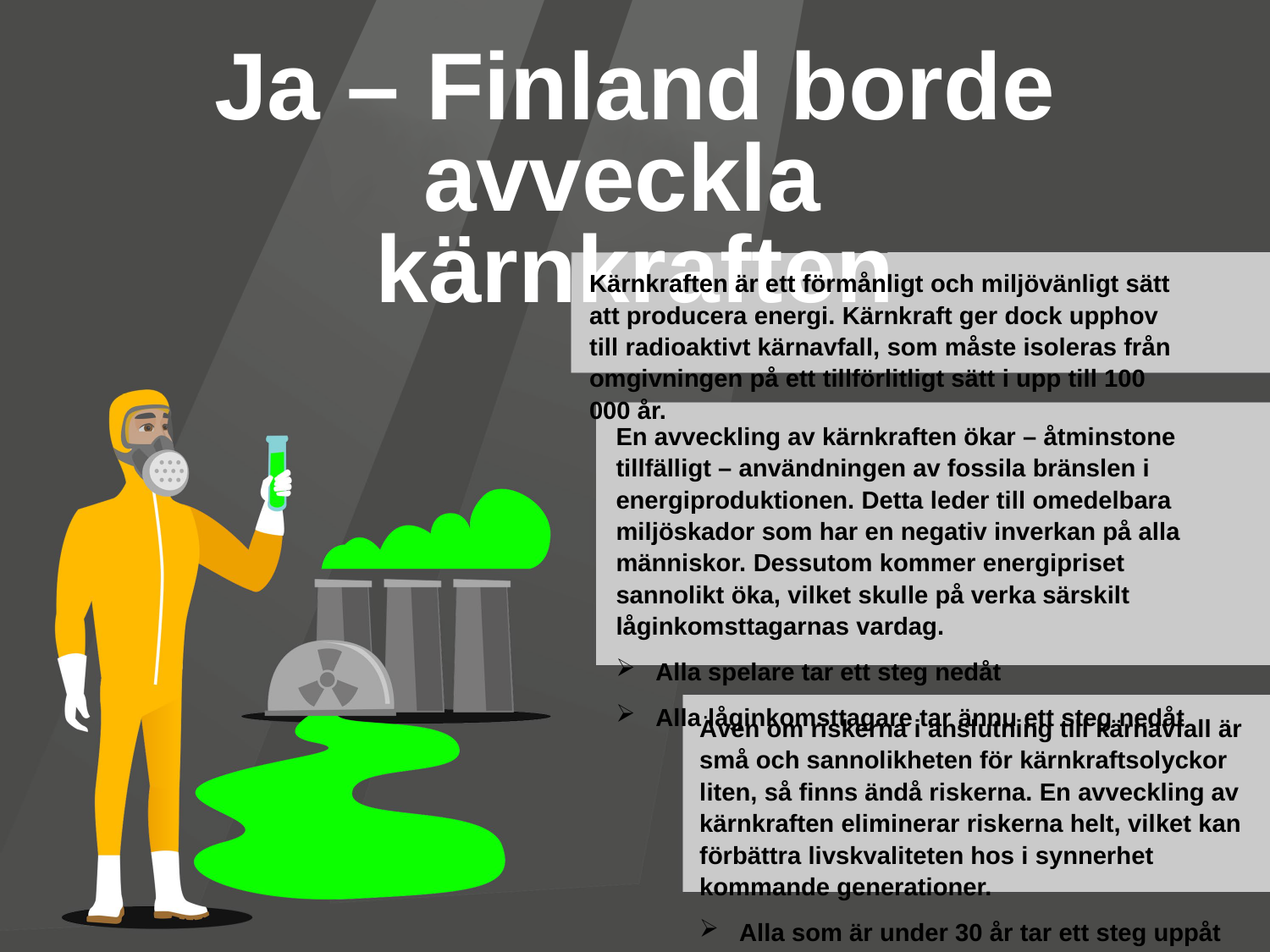

Ja – Finland borde avveckla
kärnkraften
Kärnkraften är ett förmånligt och miljövänligt sätt att producera energi. Kärnkraft ger dock upphov till radioaktivt kärnavfall, som måste isoleras från omgivningen på ett tillförlitligt sätt i upp till 100 000 år.
En avveckling av kärnkraften ökar – åtminstone tillfälligt – användningen av fossila bränslen i energiproduktionen. Detta leder till omedelbara miljöskador som har en negativ inverkan på alla människor. Dessutom kommer energipriset sannolikt öka, vilket skulle på verka särskilt låginkomsttagarnas vardag.
Alla spelare tar ett steg nedåt
Alla låginkomsttagare tar ännu ett steg nedåt
Även om riskerna i anslutning till kärnavfall är små och sannolikheten för kärnkraftsolyckor liten, så finns ändå riskerna. En avveckling av kärnkraften eliminerar riskerna helt, vilket kan förbättra livskvaliteten hos i synnerhet kommande generationer.
Alla som är under 30 år tar ett steg uppåt